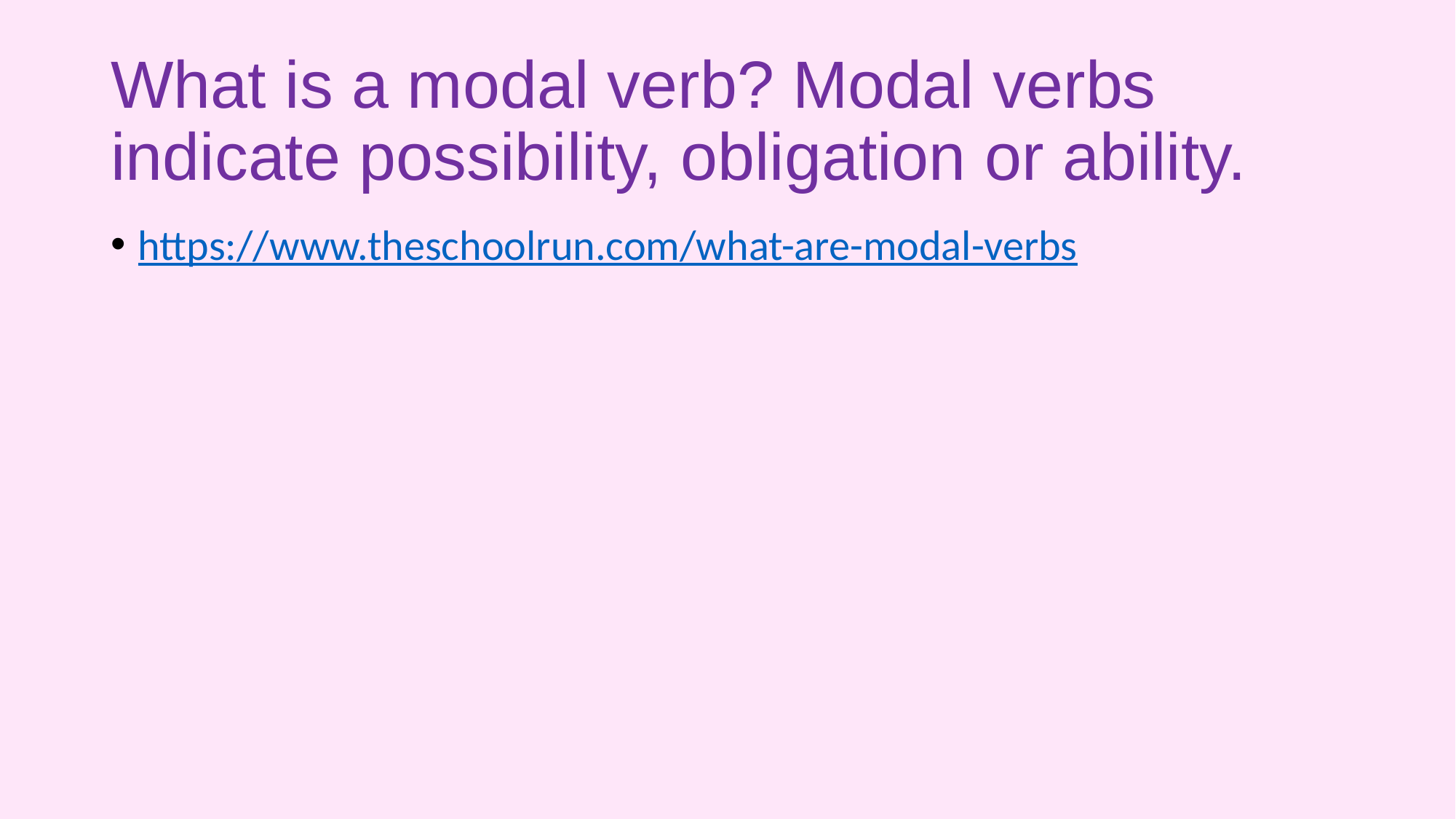

# What is a modal verb? Modal verbs indicate possibility, obligation or ability.
https://www.theschoolrun.com/what-are-modal-verbs